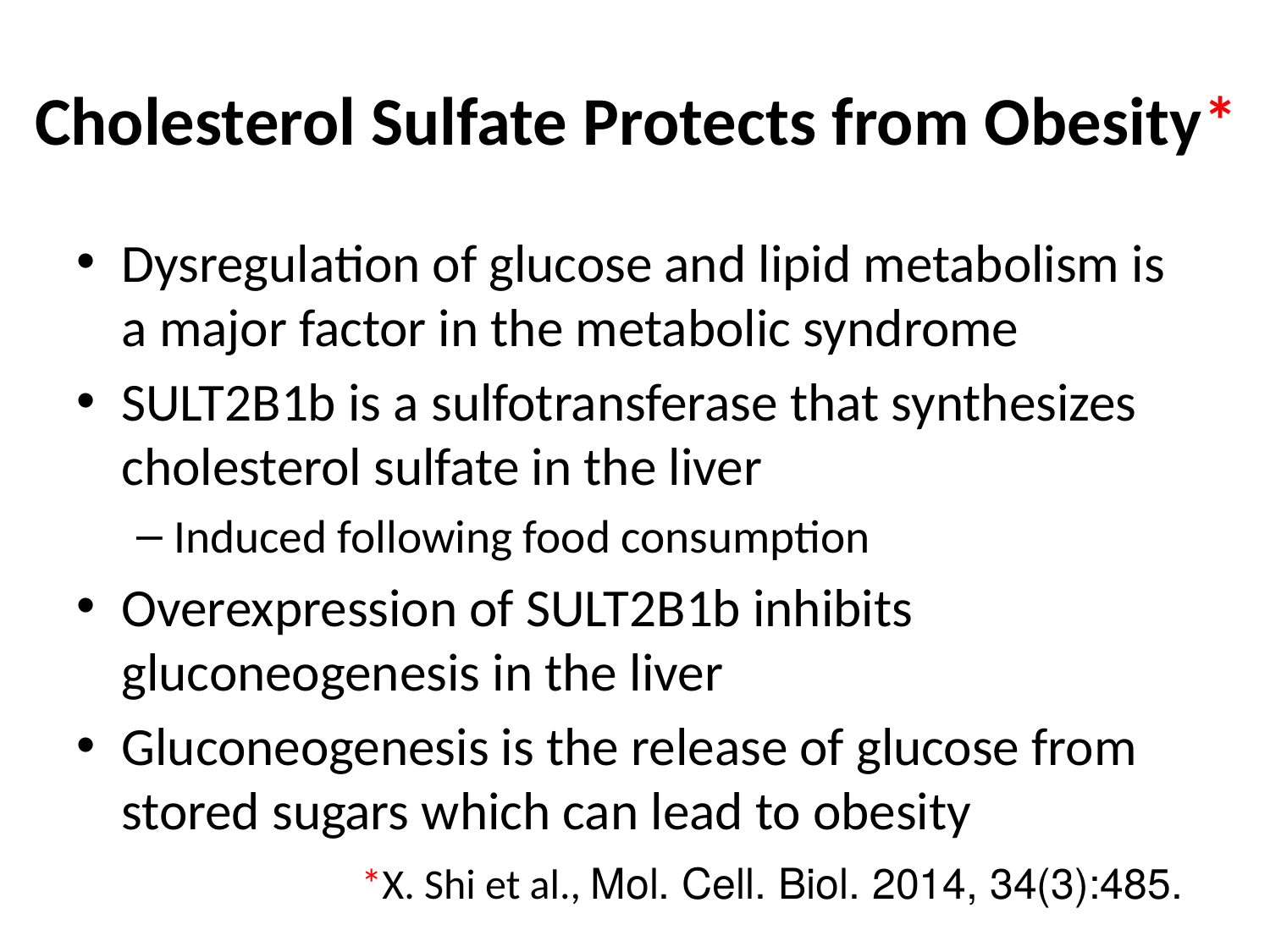

# Cholesterol Sulfate Protects from Obesity*
Dysregulation of glucose and lipid metabolism is a major factor in the metabolic syndrome
SULT2B1b is a sulfotransferase that synthesizes cholesterol sulfate in the liver
Induced following food consumption
Overexpression of SULT2B1b inhibits gluconeogenesis in the liver
Gluconeogenesis is the release of glucose from stored sugars which can lead to obesity

*X. Shi et al., Mol. Cell. Biol. 2014, 34(3):485.